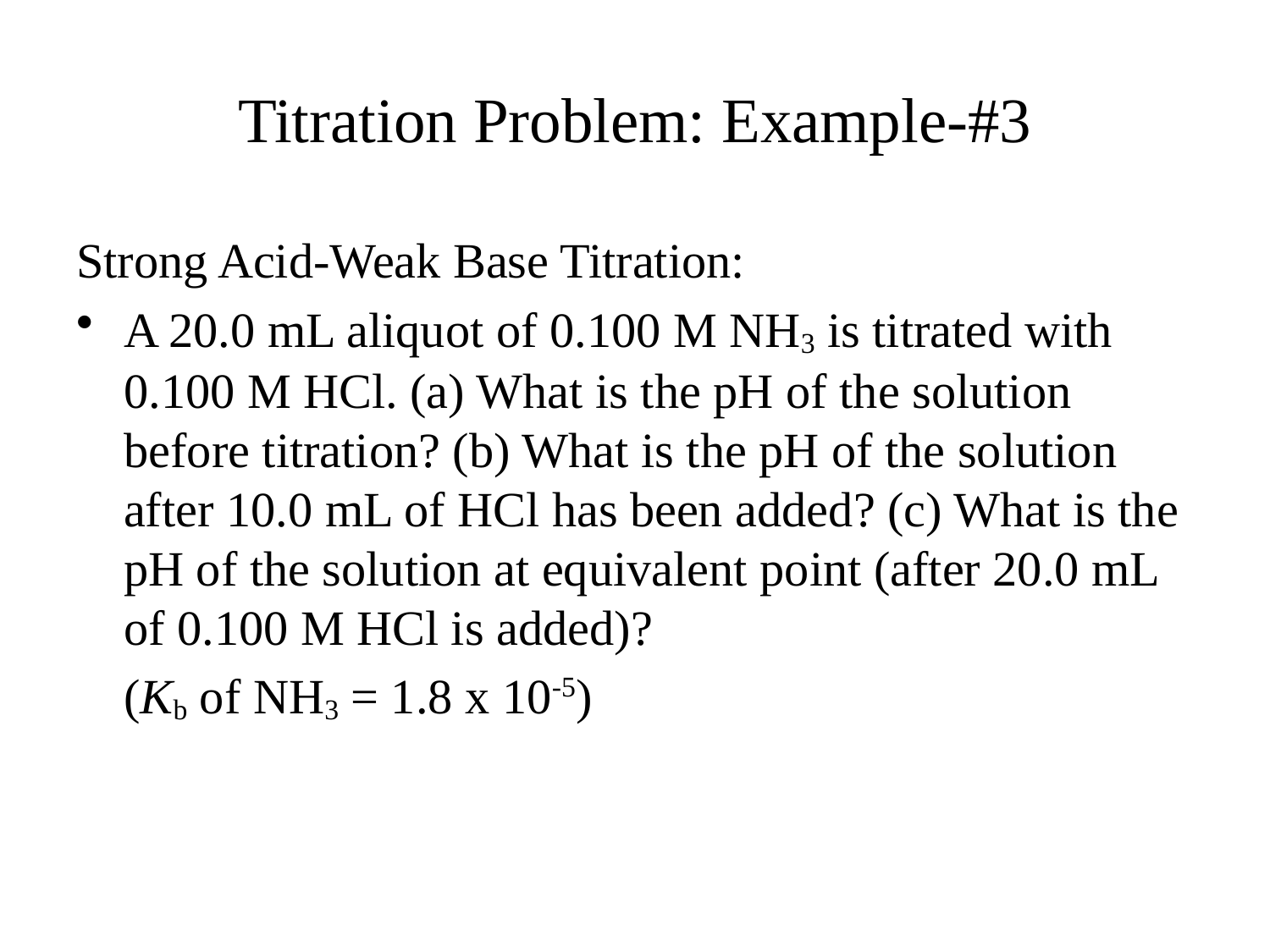

# Titration Problem: Example-#3
Strong Acid-Weak Base Titration:
A 20.0 mL aliquot of 0.100 M NH3 is titrated with 0.100 M HCl. (a) What is the pH of the solution before titration? (b) What is the pH of the solution after 10.0 mL of HCl has been added? (c) What is the pH of the solution at equivalent point (after 20.0 mL of 0.100 M HCl is added)?
	(Kb of NH3 = 1.8 x 10-5)